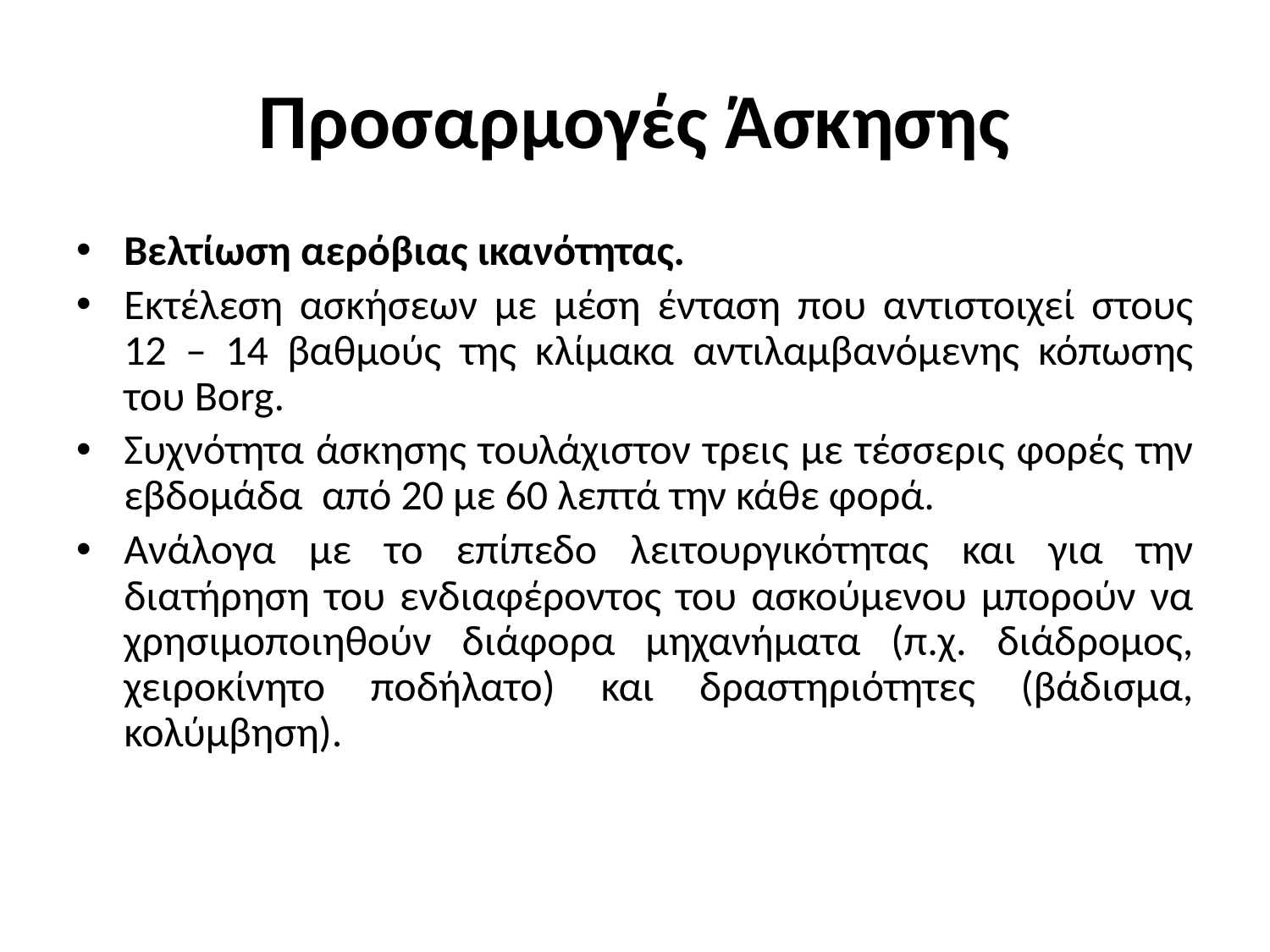

# Προσαρμογές Άσκησης
Βελτίωση αερόβιας ικανότητας.
Εκτέλεση ασκήσεων με μέση ένταση που αντιστοιχεί στους 12 – 14 βαθμούς της κλίμακα αντιλαμβανόμενης κόπωσης του Borg.
Συχνότητα άσκησης τουλάχιστον τρεις με τέσσερις φορές την εβδομάδα  από 20 με 60 λεπτά την κάθε φορά.
Ανάλογα με το επίπεδο λειτουργικότητας και για την διατήρηση του ενδιαφέροντος του ασκούμενου μπορούν να χρησιμοποιηθούν διάφορα μηχανήματα (π.χ. διάδρομος, χειροκίνητο ποδήλατο) και δραστηριότητες (βάδισμα, κολύμβηση).